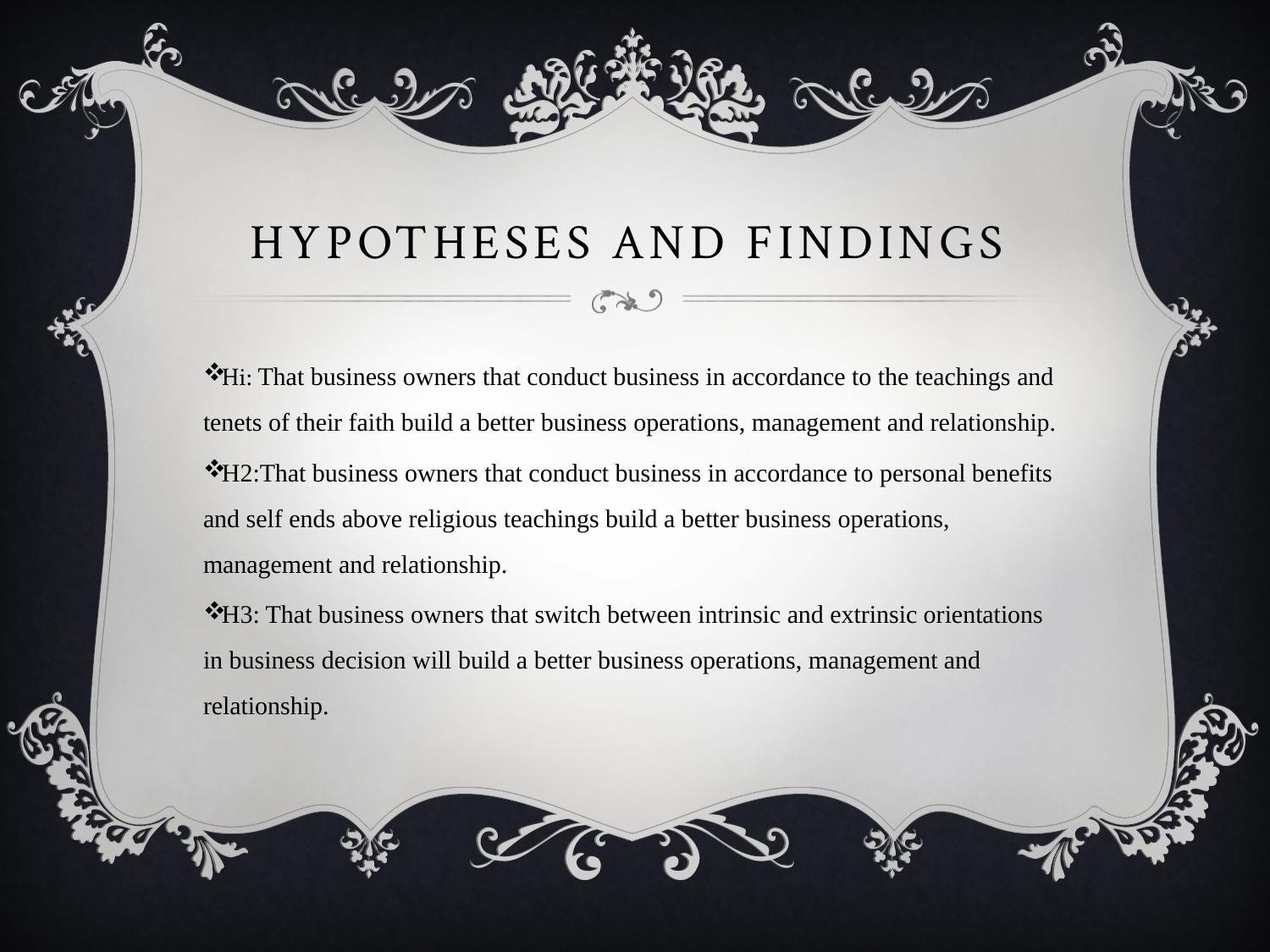

# Hypotheses and Findings
Hi: That business owners that conduct business in accordance to the teachings and tenets of their faith build a better business operations, management and relationship.
H2:That business owners that conduct business in accordance to personal benefits and self ends above religious teachings build a better business operations, management and relationship.
H3: That business owners that switch between intrinsic and extrinsic orientations in business decision will build a better business operations, management and relationship.